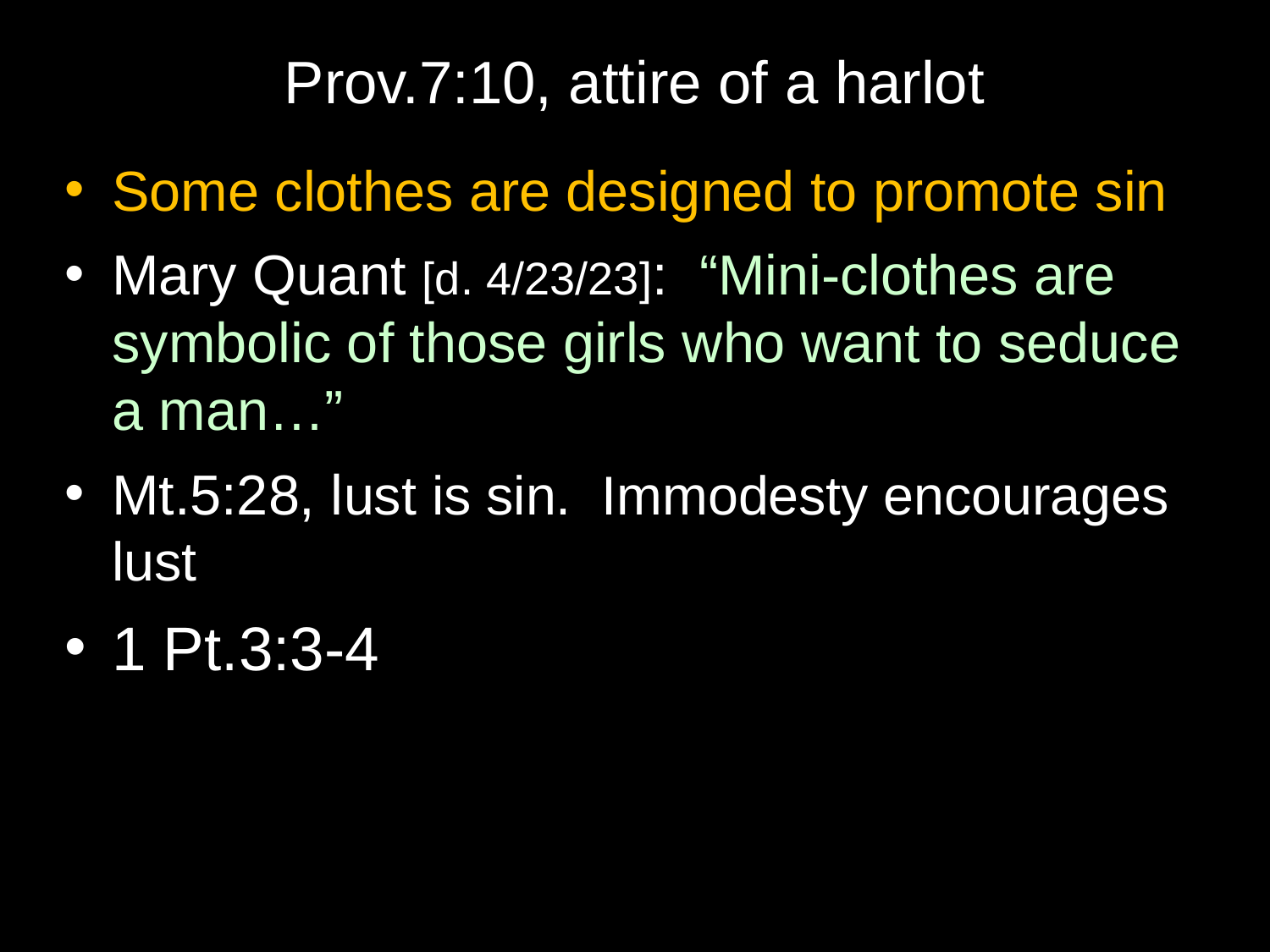

# Prov.7:10, attire of a harlot
Some clothes are designed to promote sin
Mary Quant [d. 4/23/23]:  “Mini-clothes are symbolic of those girls who want to seduce a man…”
Mt.5:28, lust is sin.  Immodesty encourages lust
1 Pt.3:3-4